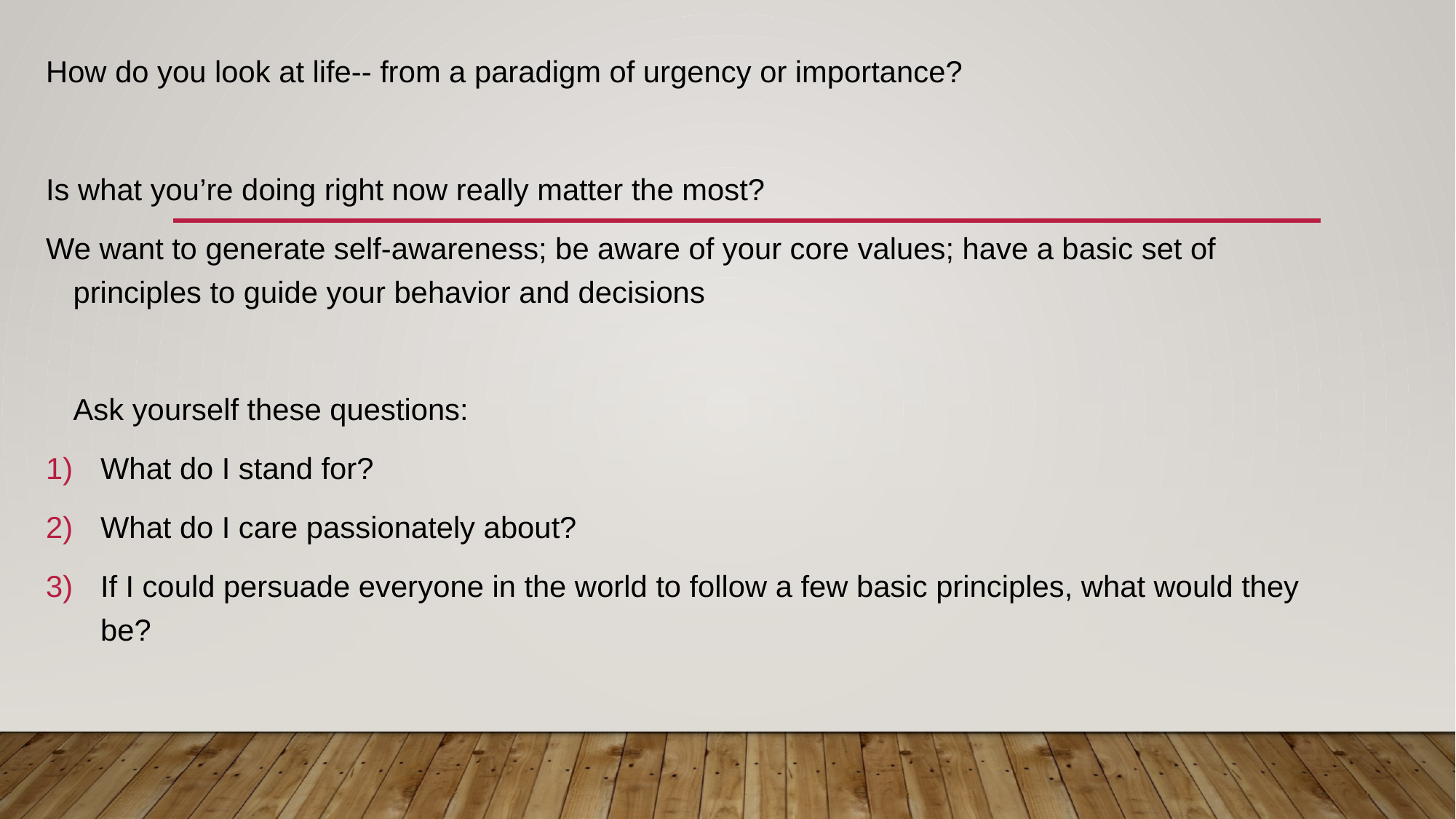

How do you look at life-- from a paradigm of urgency or importance?

Is what you’re doing right now really matter the most?
We want to generate self-awareness; be aware of your core values; have a basic set of principles to guide your behavior and decisions

	Ask yourself these questions:
What do I stand for?
What do I care passionately about?
If I could persuade everyone in the world to follow a few basic principles, what would they be?